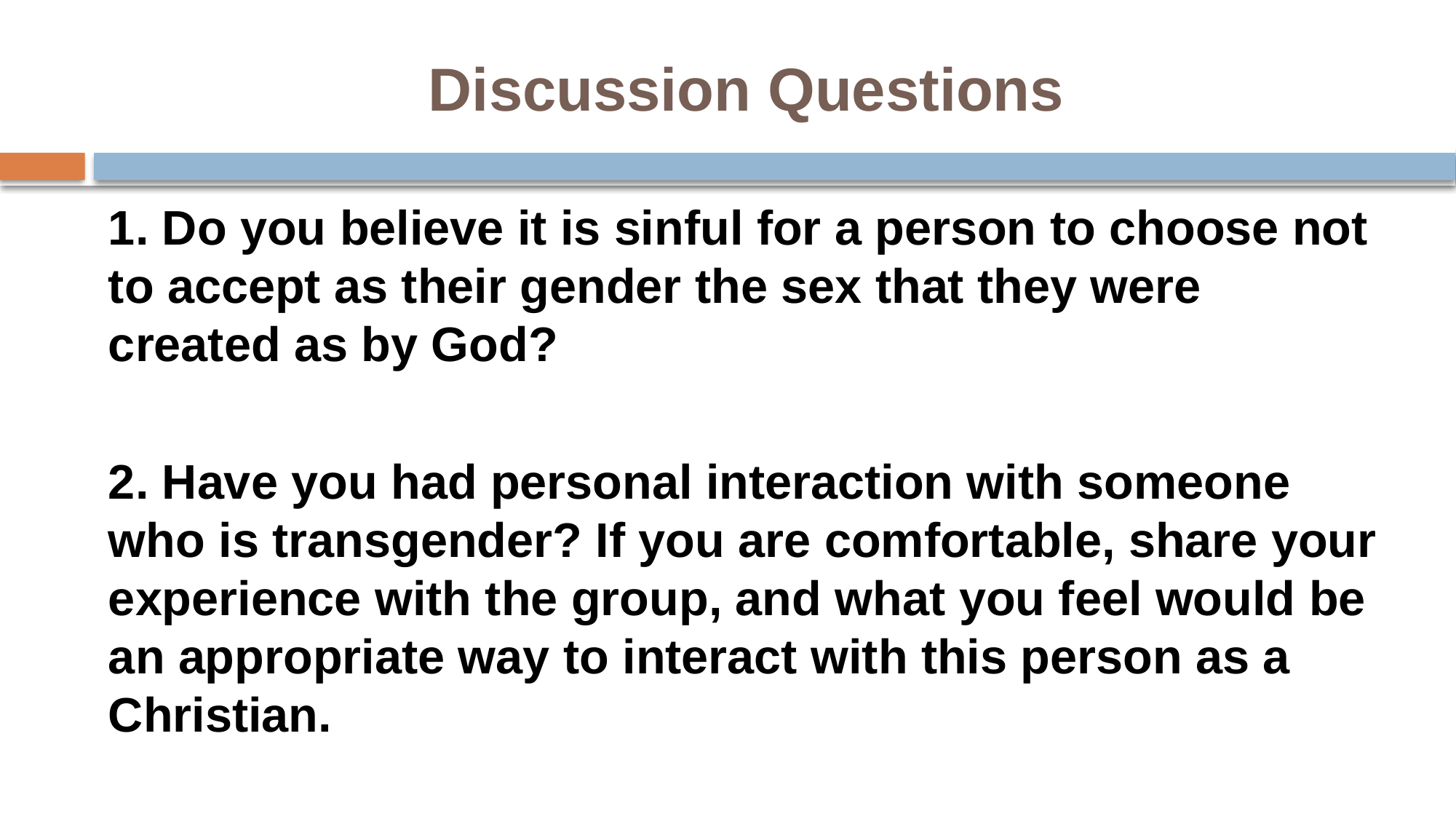

# Discussion Questions
1. Do you believe it is sinful for a person to choose not to accept as their gender the sex that they were created as by God?

2. Have you had personal interaction with someone who is transgender? If you are comfortable, share your experience with the group, and what you feel would be an appropriate way to interact with this person as a Christian.